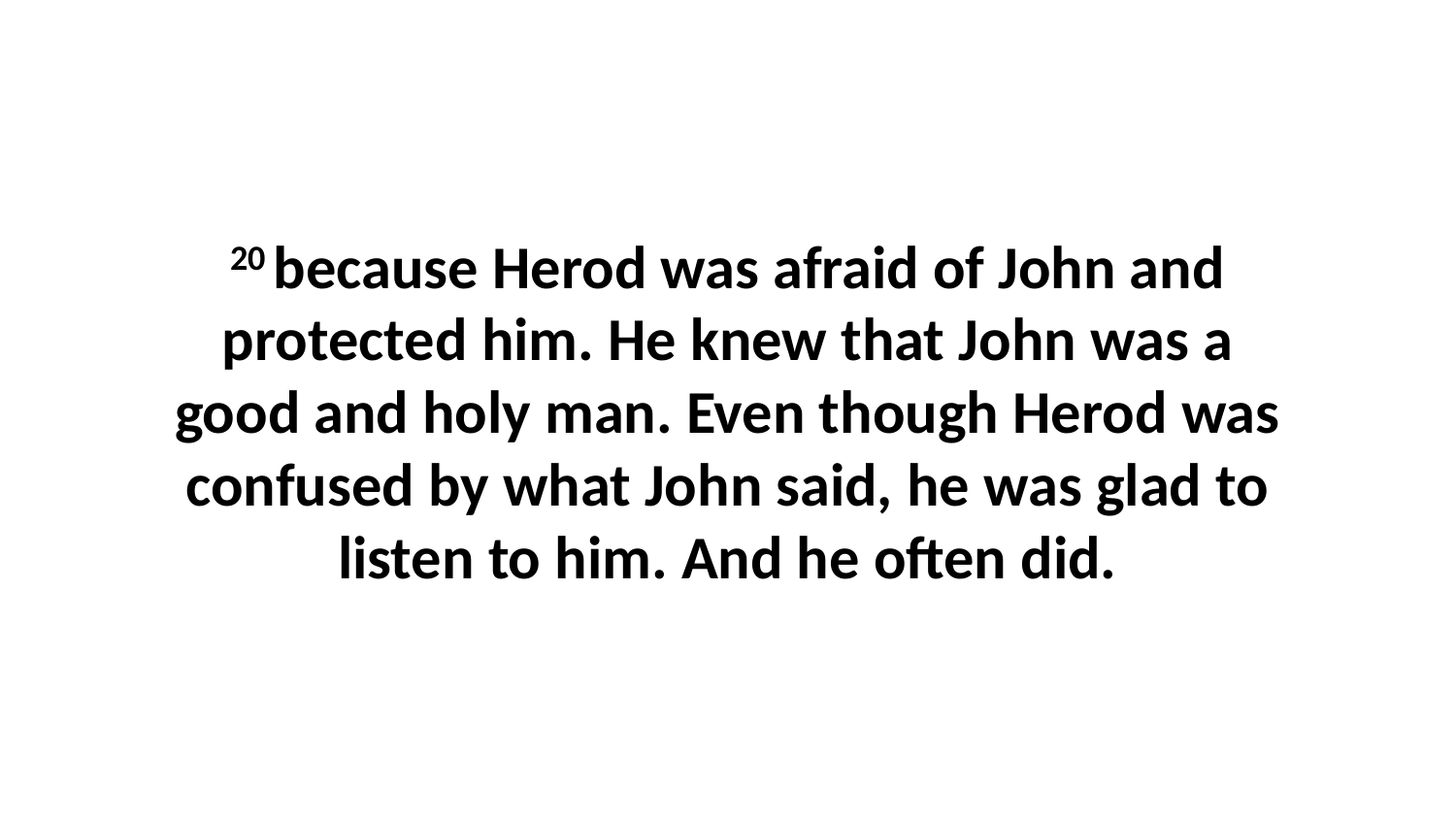

20 because Herod was afraid of John and protected him. He knew that John was a good and holy man. Even though Herod was confused by what John said, he was glad to listen to him. And he often did.